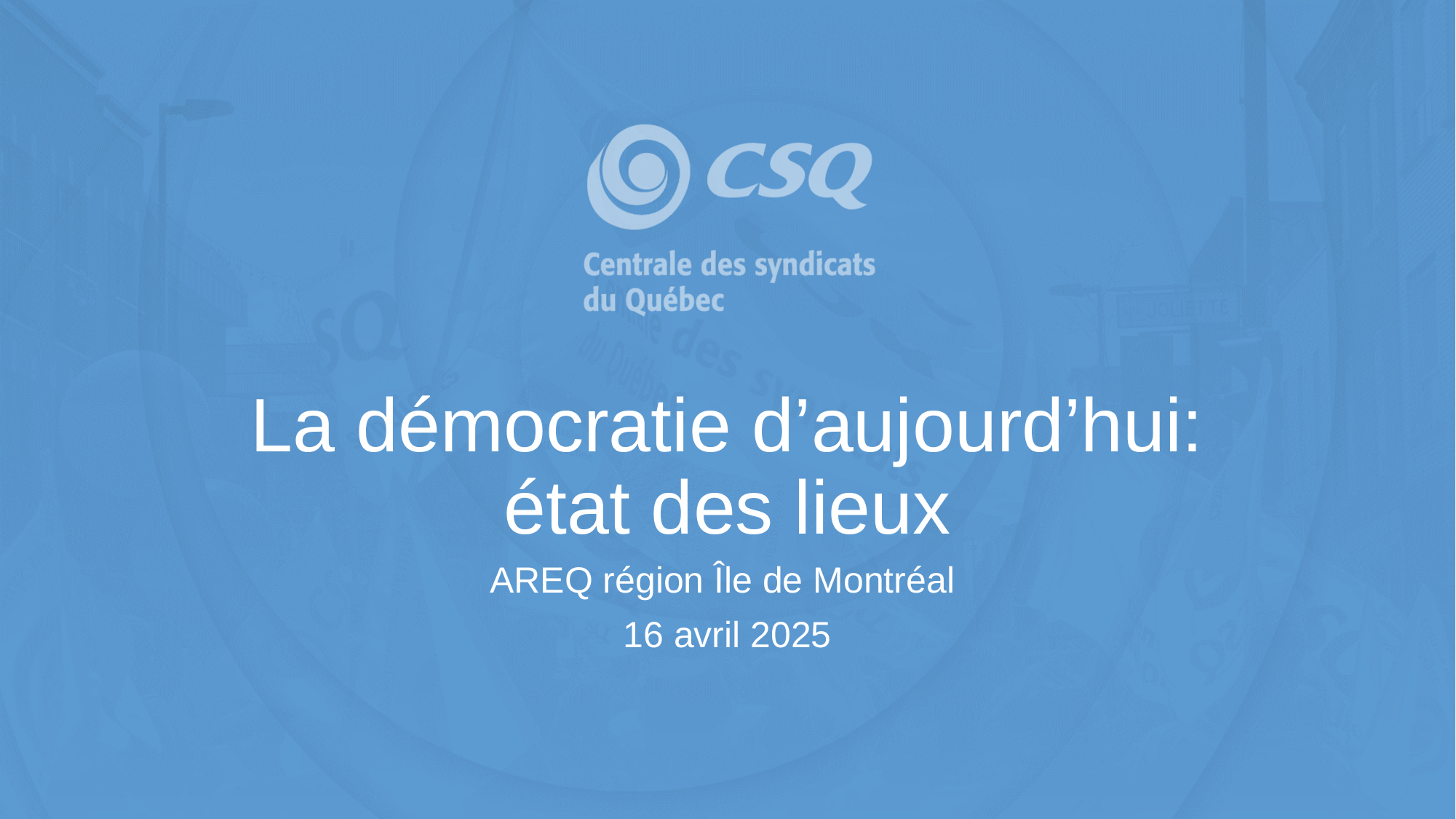

# La démocratie d’aujourd’hui: état des lieux
AREQ région Île de Montréal
16 avril 2025